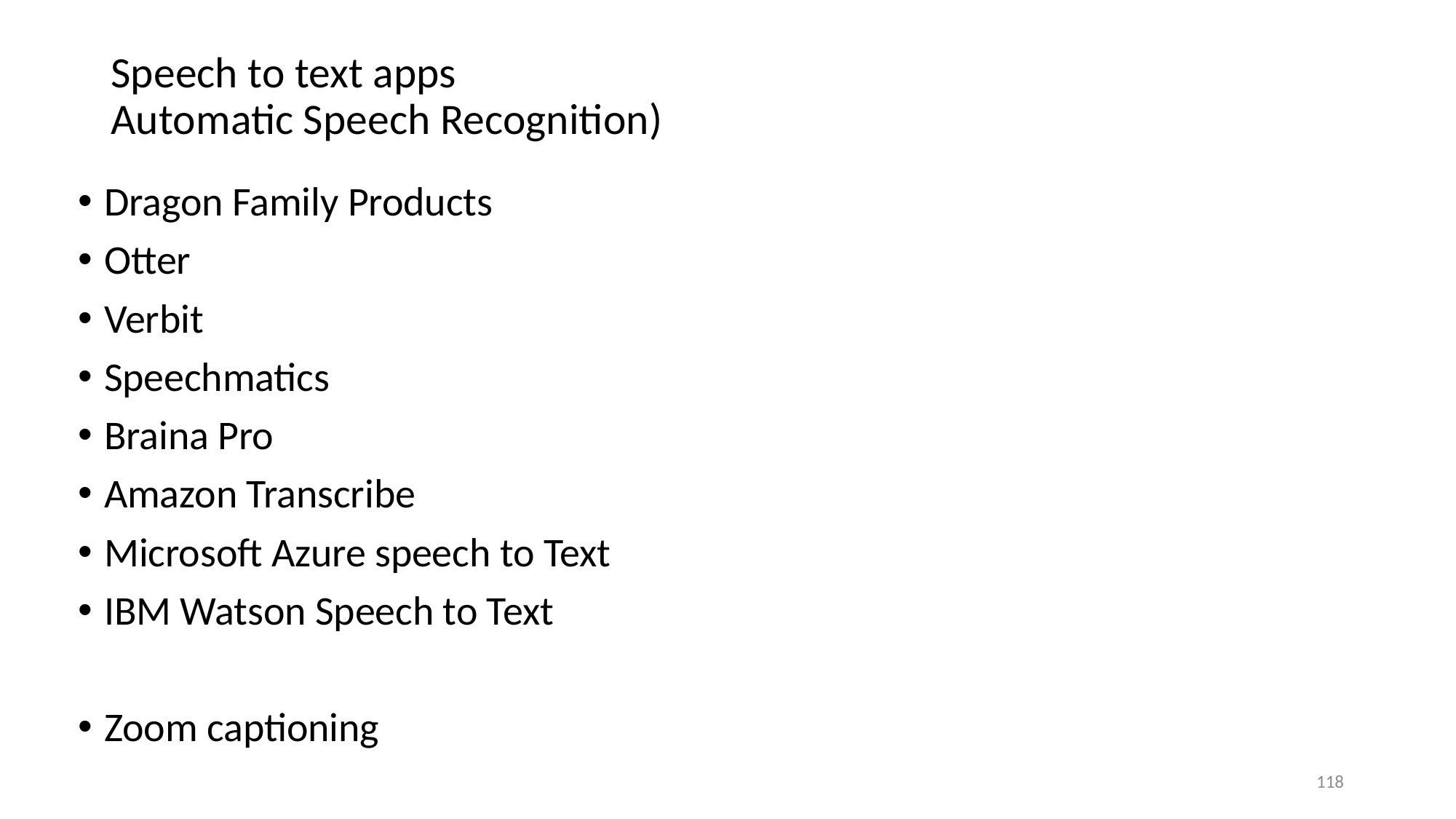

# Speech to text apps Automatic Speech Recognition)
Dragon Family Products
Otter
Verbit
Speechmatics
Braina Pro
Amazon Transcribe
Microsoft Azure speech to Text
IBM Watson Speech to Text

Zoom captioning
118